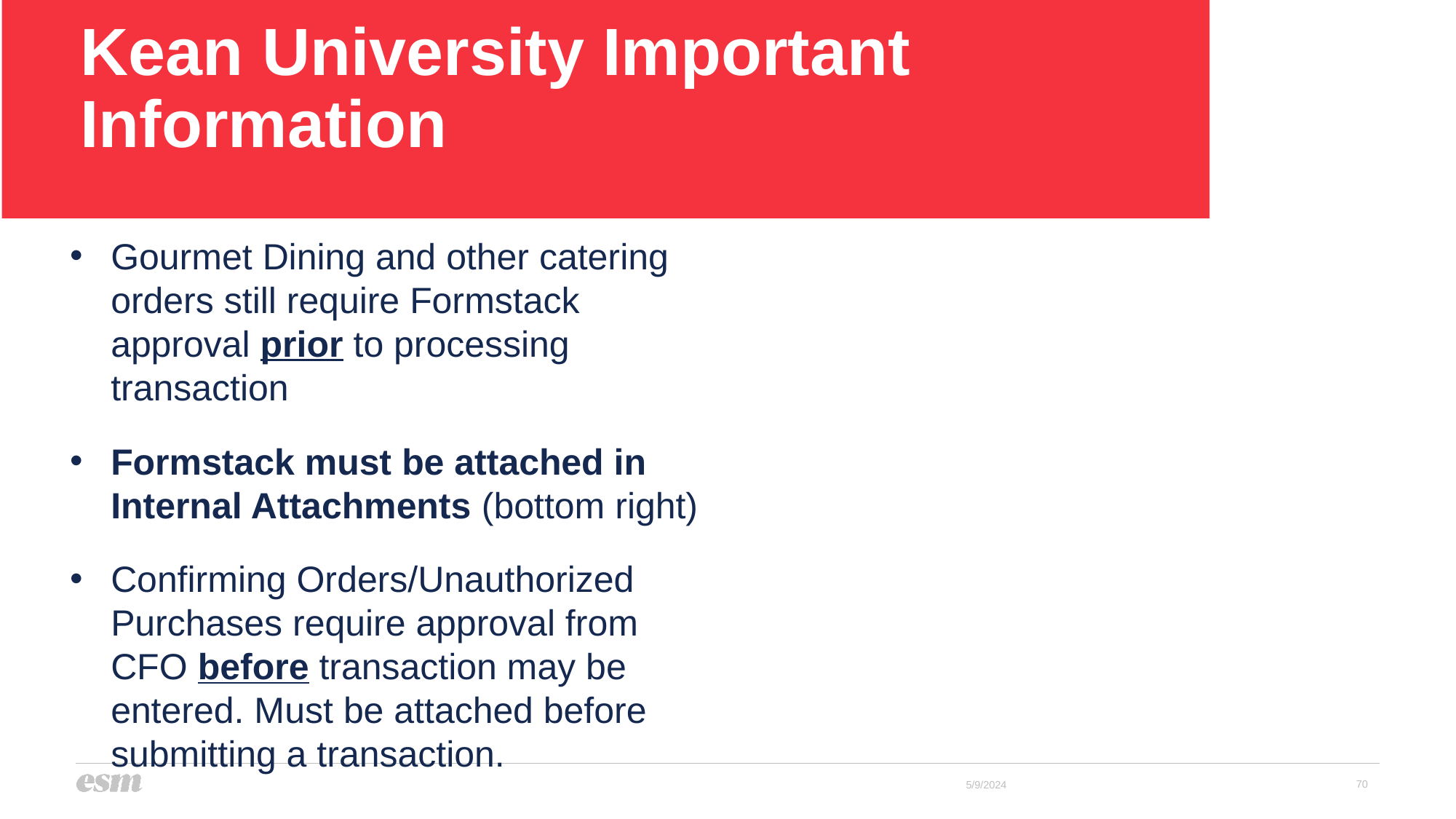

Kean University Important Information
Gourmet Dining and other catering orders still require Formstack approval prior to processing transaction
Formstack must be attached in Internal Attachments (bottom right)
Confirming Orders/Unauthorized Purchases require approval from CFO before transaction may be entered. Must be attached before submitting a transaction.

70
5/9/2024